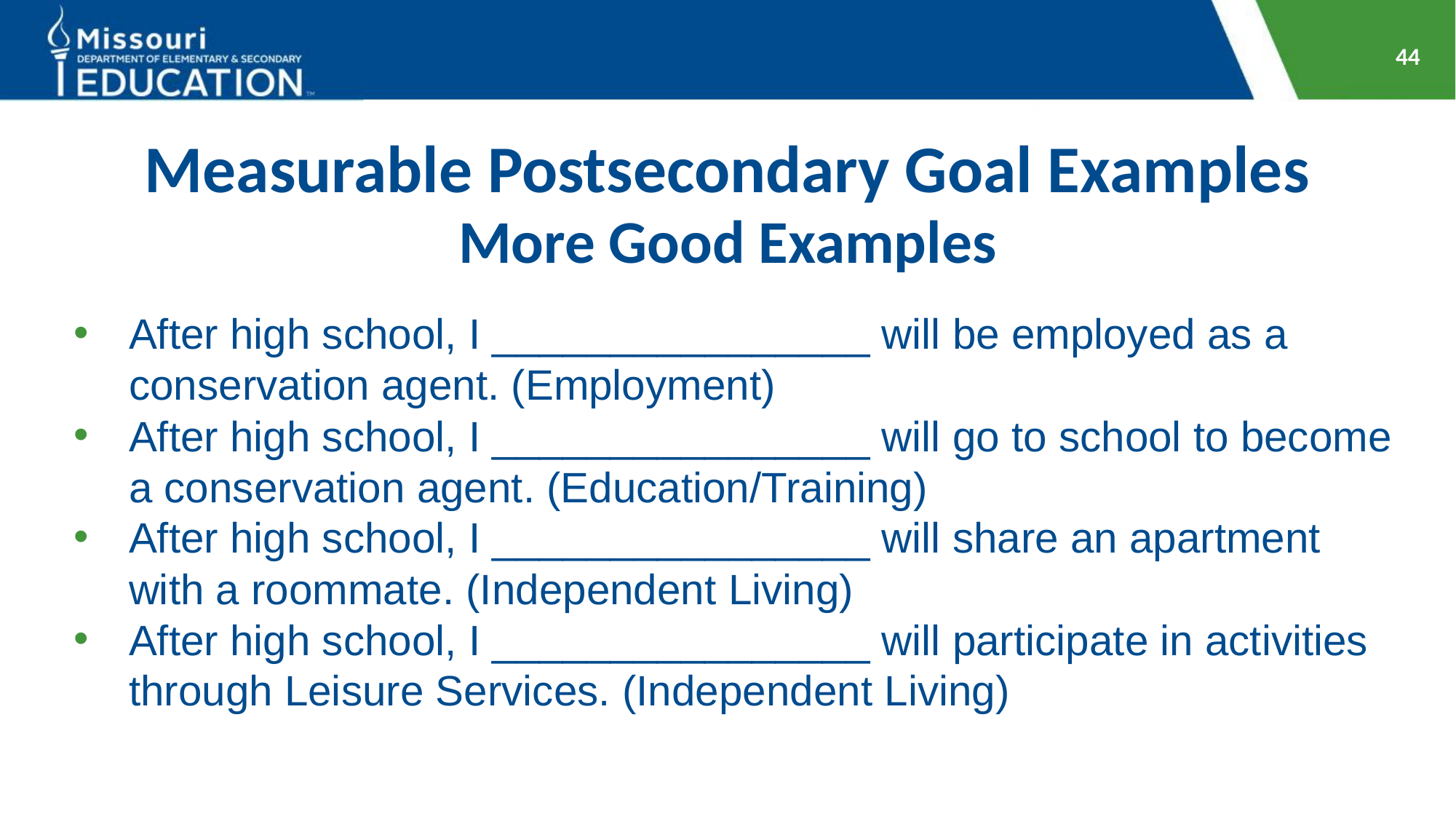

44
# Measurable Postsecondary Goal Examples
More Good Examples

After high school, I ________________ will be employed as a conservation agent. (Employment)
After high school, I ________________ will go to school to become a conservation agent. (Education/Training)
After high school, I ________________ will share an apartment with a roommate. (Independent Living)
After high school, I ________________ will participate in activities through Leisure Services. (Independent Living)